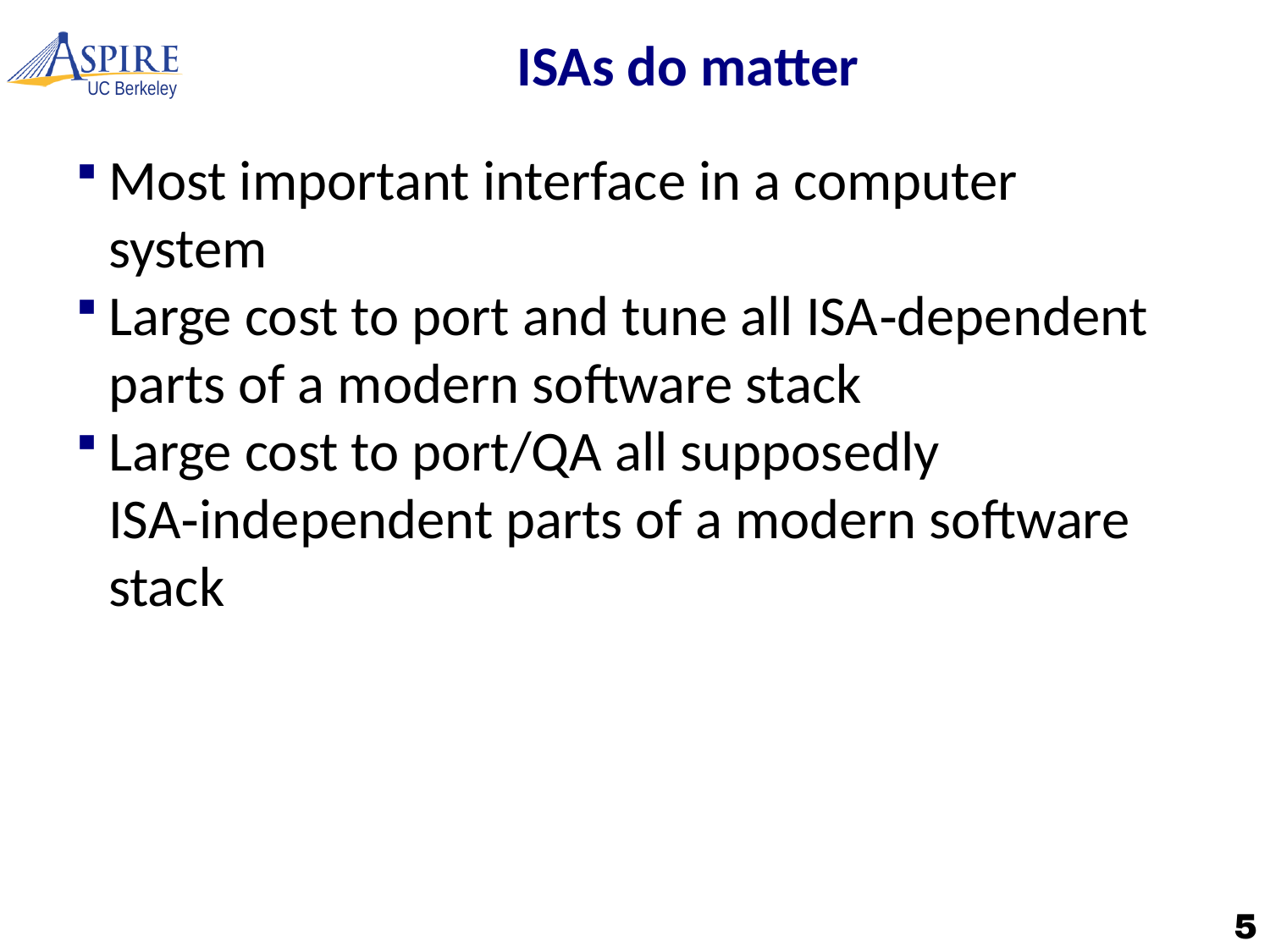

# ISAs do matter
Most important interface in a computer system
Large cost to port and tune all ISA‑dependent parts of a modern software stack
Large cost to port/QA all supposedly ISA‑independent parts of a modern software stack

5